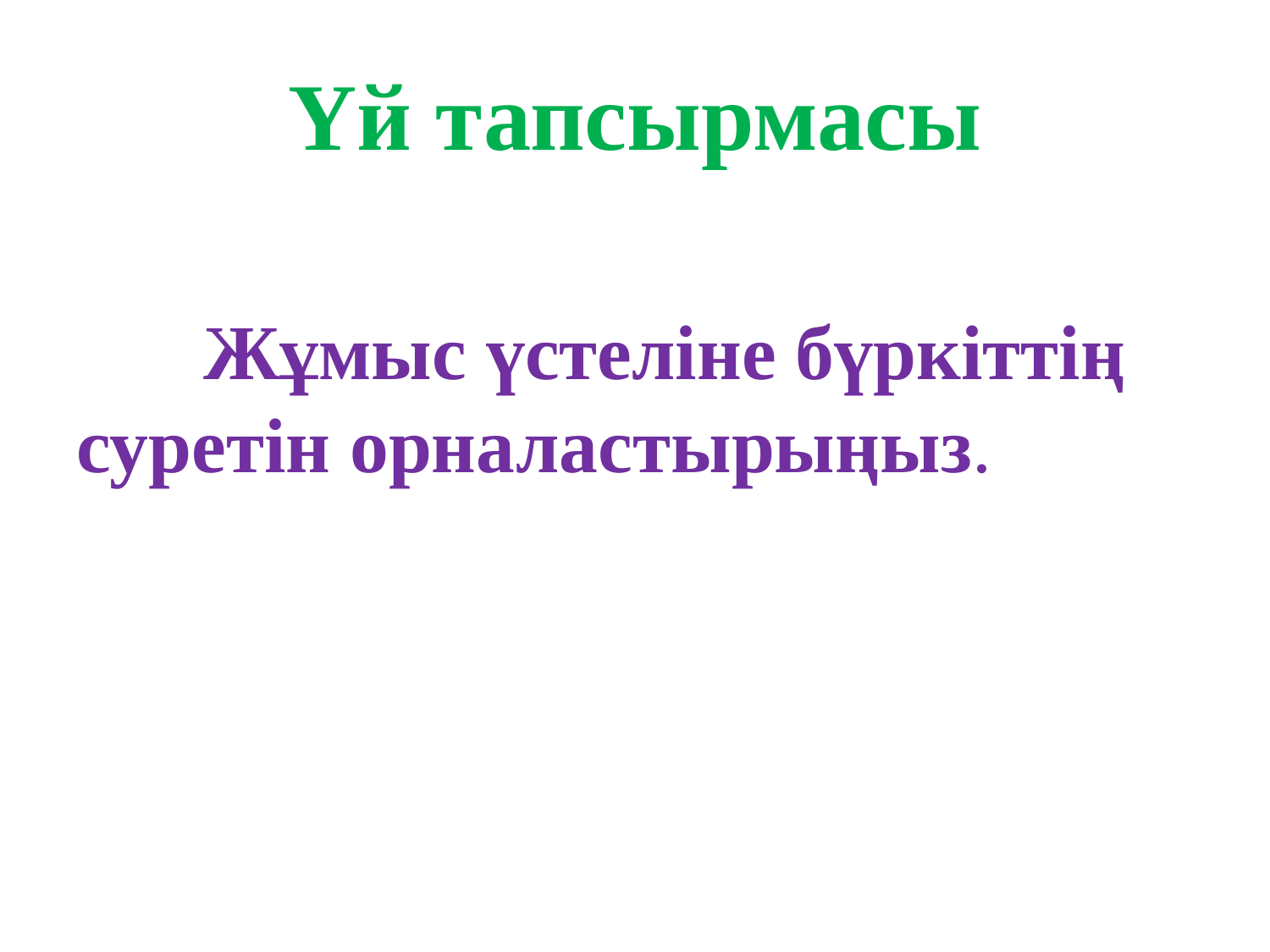

# Үй тапсырмасы
	Жұмыс үстеліне бүркіттің суретін орналастырыңыз.